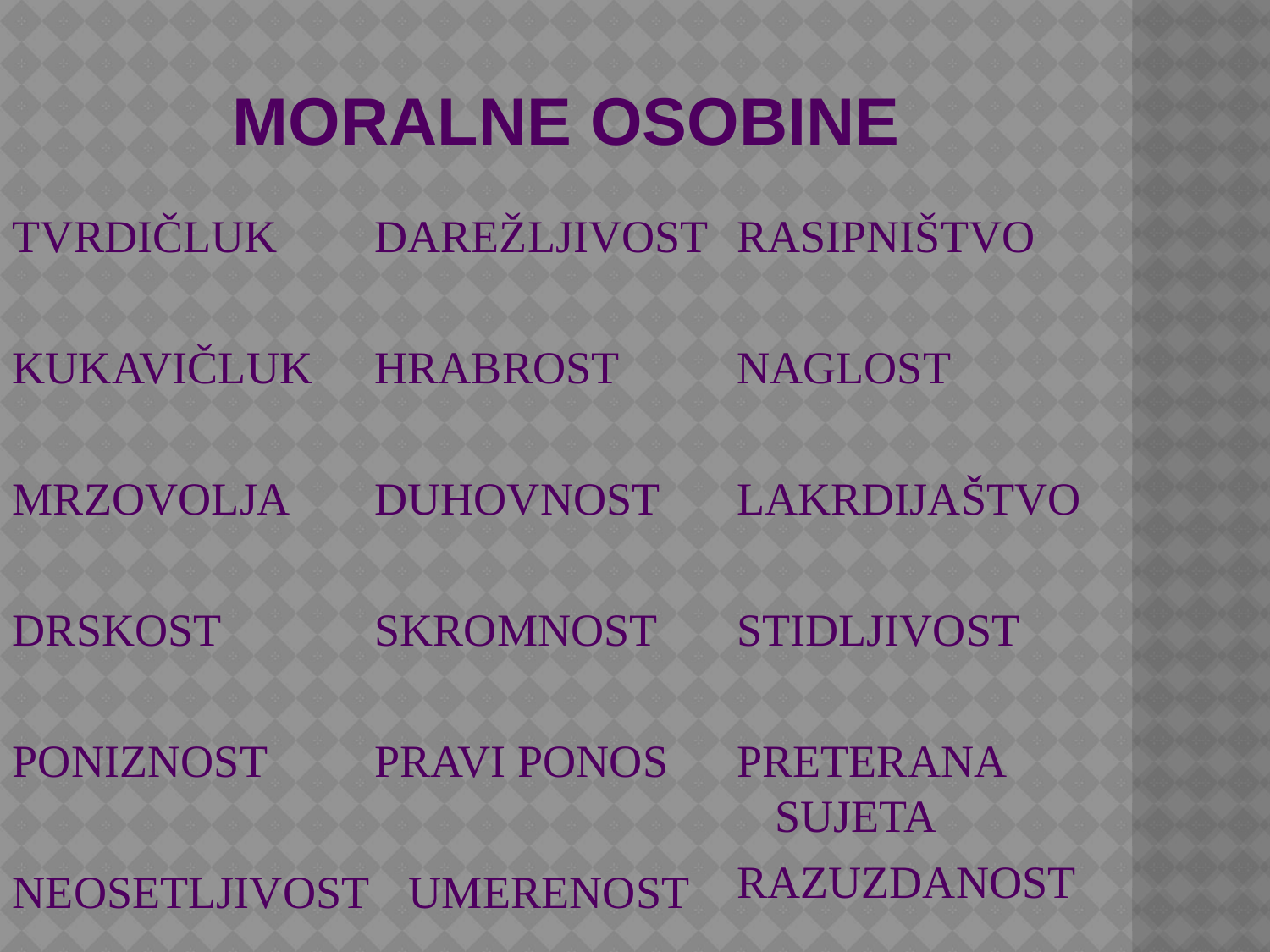

# Moralne osobine
TVRDIČLUK

KUKAVIČLUK

MRZOVOLJA

DRSKOST

PONIZNOST

NEOSETLJIVOST
DAREŽLJIVOST

HRABROST

DUHOVNOST

SKROMNOST

PRAVI PONOS

   UMERENOST
RASIPNIŠTVO

NAGLOST

LAKRDIJAŠTVO

STIDLJIVOST

PRETERANA SUJETA
RAZUZDANOST